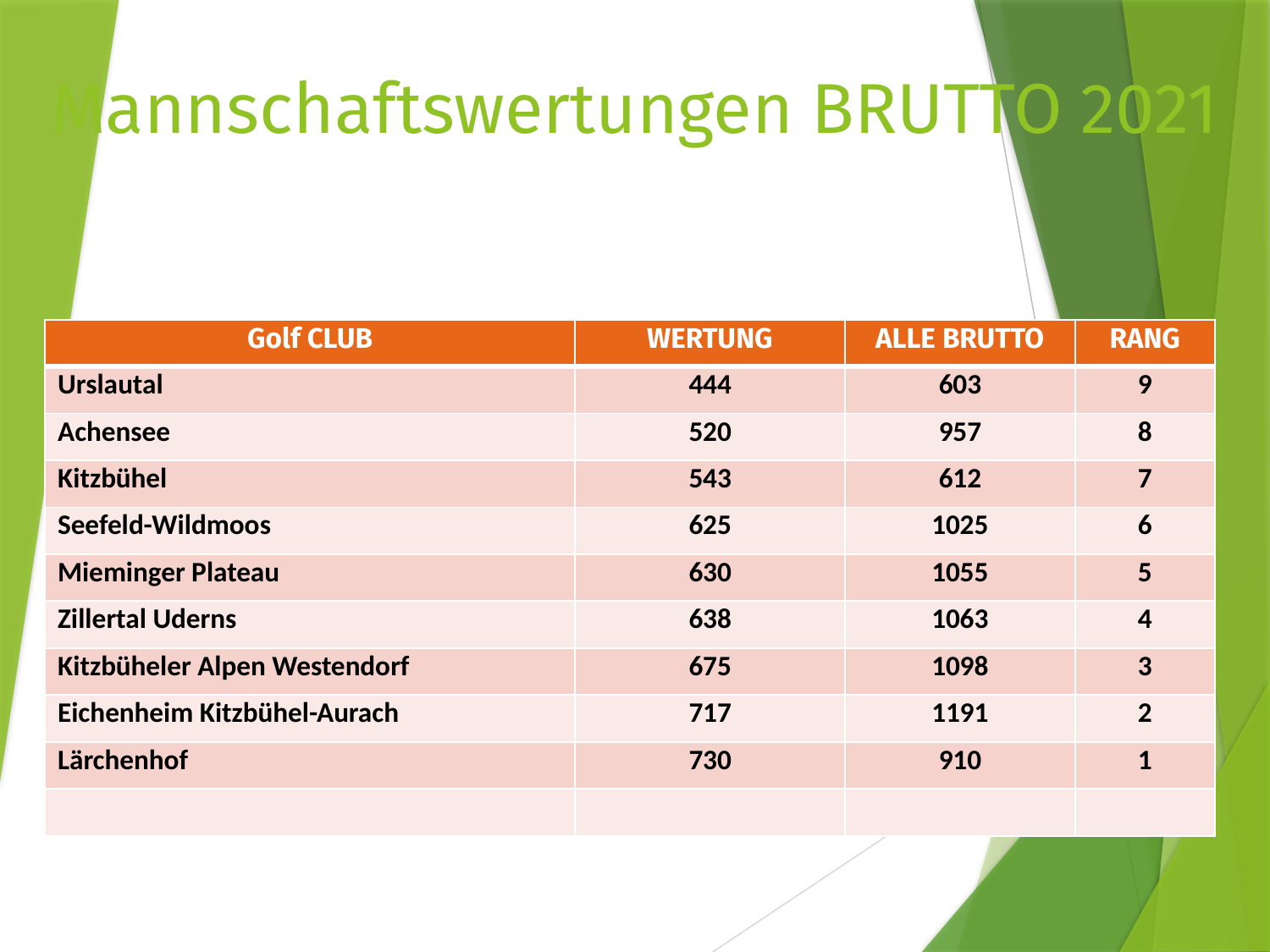

# Mannschaftswertungen BRUTTO 2021
| Golf CLUB | WERTUNG | ALLE BRUTTO | RANG |
| --- | --- | --- | --- |
| Urslautal | 444 | 603 | 9 |
| Achensee | 520 | 957 | 8 |
| Kitzbühel | 543 | 612 | 7 |
| Seefeld-Wildmoos | 625 | 1025 | 6 |
| Mieminger Plateau | 630 | 1055 | 5 |
| Zillertal Uderns | 638 | 1063 | 4 |
| Kitzbüheler Alpen Westendorf | 675 | 1098 | 3 |
| Eichenheim Kitzbühel-Aurach | 717 | 1191 | 2 |
| Lärchenhof | 730 | 910 | 1 |
|  |  |  |  |